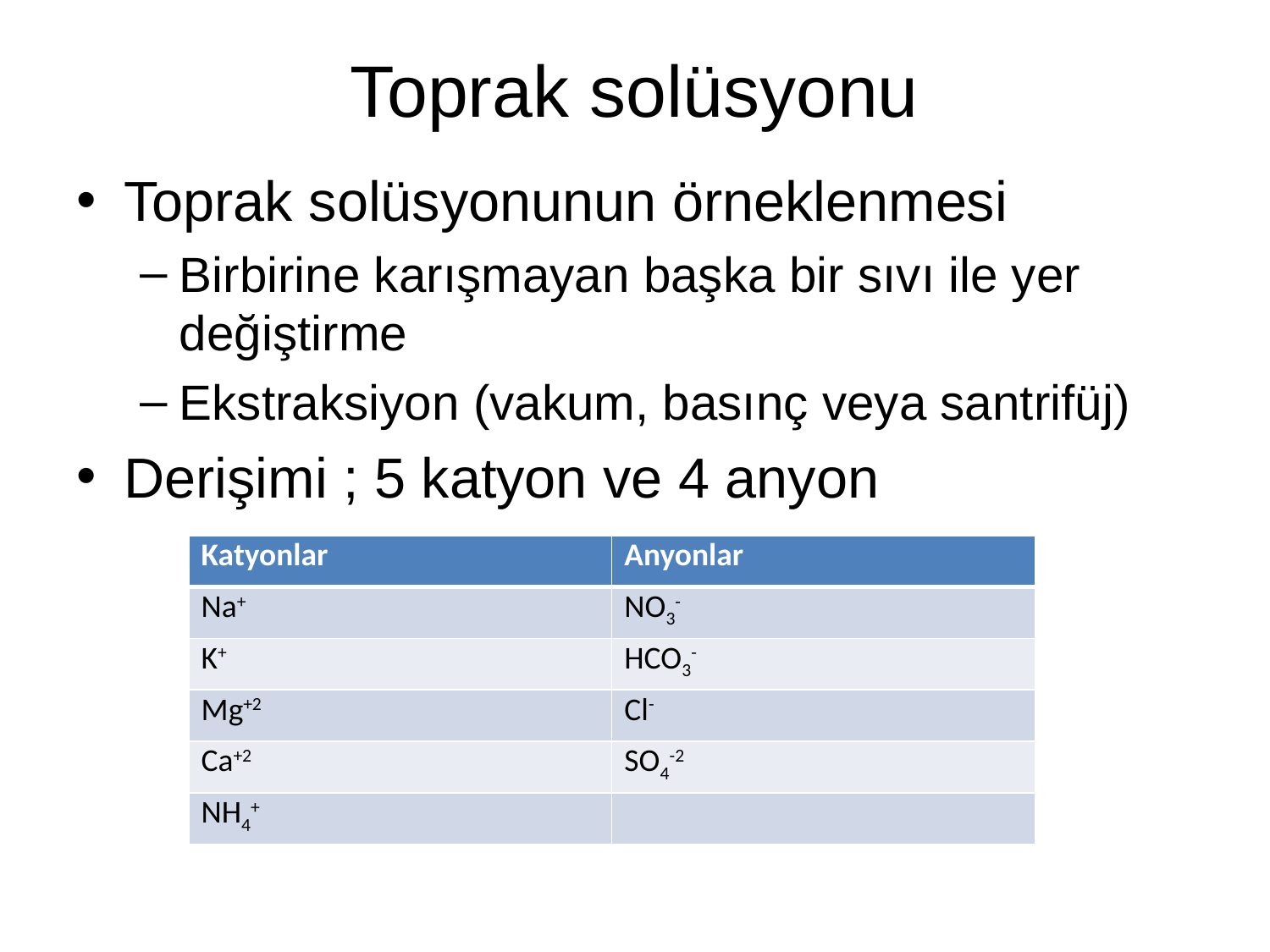

# Toprak solüsyonu
Toprak solüsyonunun örneklenmesi
Birbirine karışmayan başka bir sıvı ile yer değiştirme
Ekstraksiyon (vakum, basınç veya santrifüj)
Derişimi ; 5 katyon ve 4 anyon

| Katyonlar | Anyonlar |
| --- | --- |
| Na+ | NO3- |
| K+ | HCO3- |
| Mg+2 | Cl- |
| Ca+2 | SO4-2 |
| NH4+ |  |